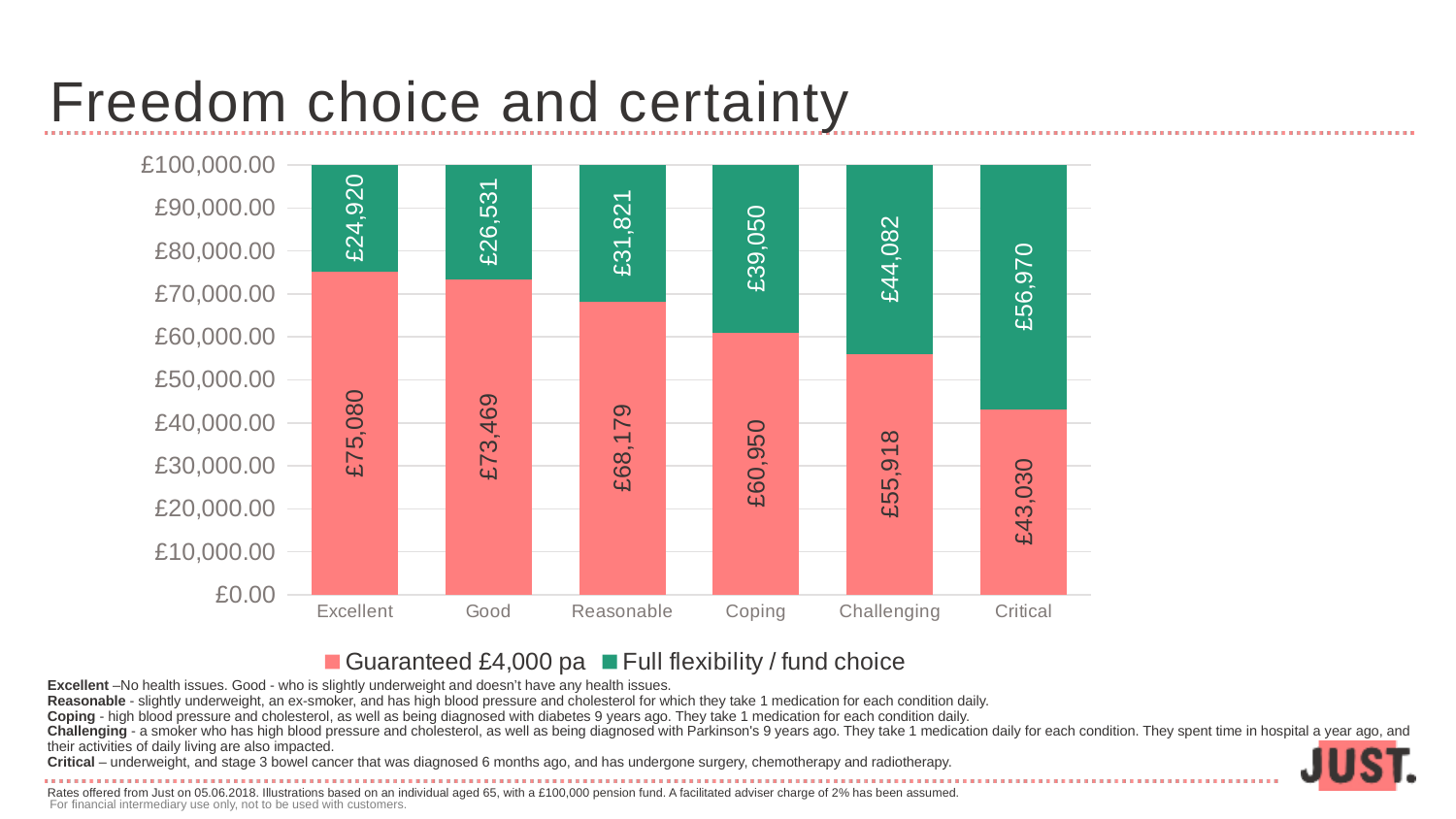

# Freedom choice and certainty

### Chart

| Category | Guaranteed £4,000 pa | Full flexibility / fund choice |
|---|---|---|
| Excellent | 75080.11 | 24919.89 |
| Good | 73468.53 | 26531.47 |
| Reasonable | 68179.22 | 31820.78 |
| Coping | 60950.31 | 39049.69 |
| Challenging | 55918.05 | 44081.95 |
| Critical | 43029.98 | 56970.02 |
Excellent –No health issues. Good - who is slightly underweight and doesn’t have any health issues.
Reasonable - slightly underweight, an ex-smoker, and has high blood pressure and cholesterol for which they take 1 medication for each condition daily.
Coping - high blood pressure and cholesterol, as well as being diagnosed with diabetes 9 years ago. They take 1 medication for each condition daily.
Challenging - a smoker who has high blood pressure and cholesterol, as well as being diagnosed with Parkinson's 9 years ago. They take 1 medication daily for each condition. They spent time in hospital a year ago, and their activities of daily living are also impacted.
Critical – underweight, and stage 3 bowel cancer that was diagnosed 6 months ago, and has undergone surgery, chemotherapy and radiotherapy.

Rates offered from Just on 05.06.2018. Illustrations based on an individual aged 65, with a £100,000 pension fund. A facilitated adviser charge of 2% has been assumed.
For financial intermediary use only, not to be used with customers.